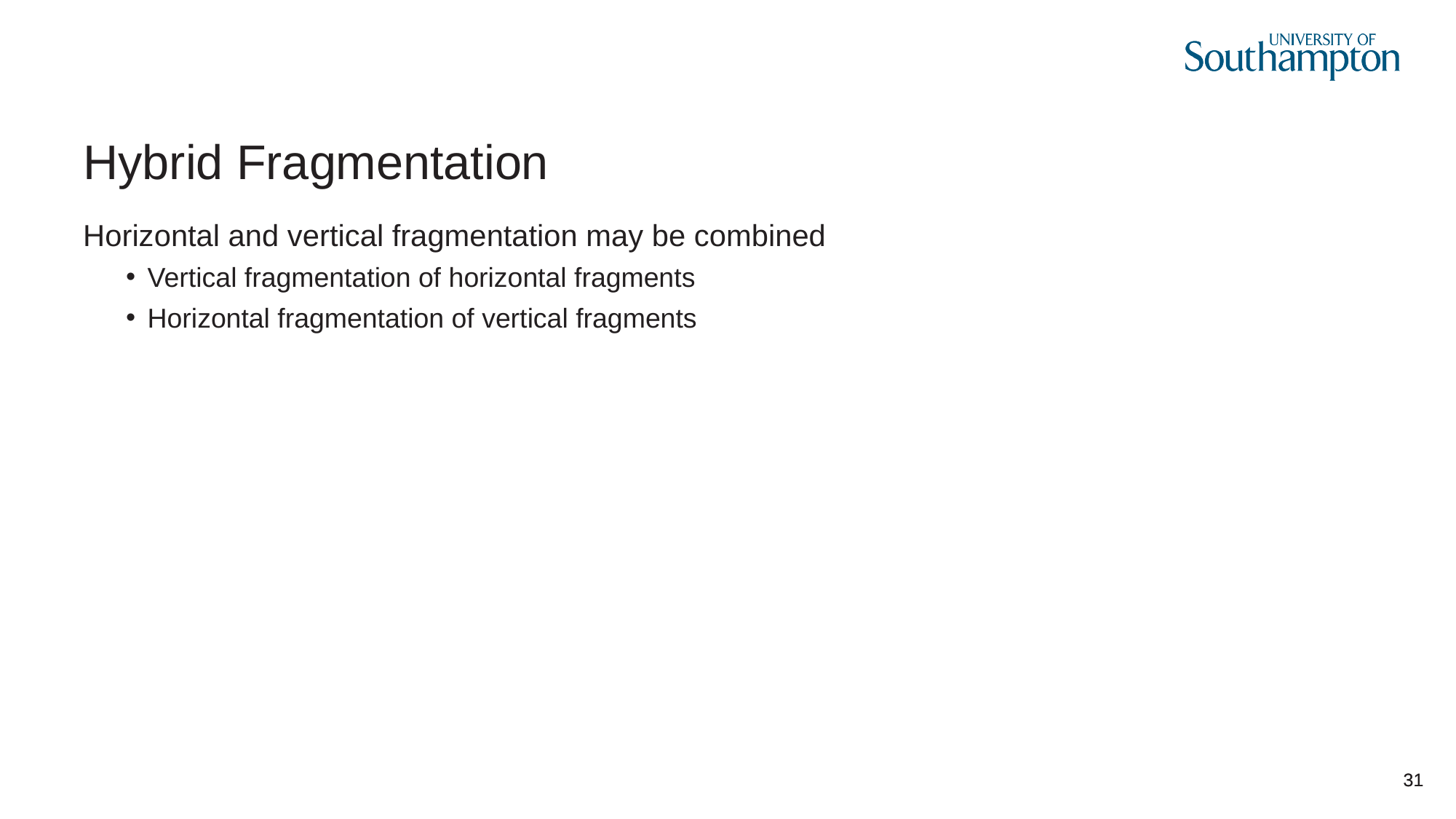

# Hybrid Fragmentation
Horizontal and vertical fragmentation may be combined
Vertical fragmentation of horizontal fragments
Horizontal fragmentation of vertical fragments

31